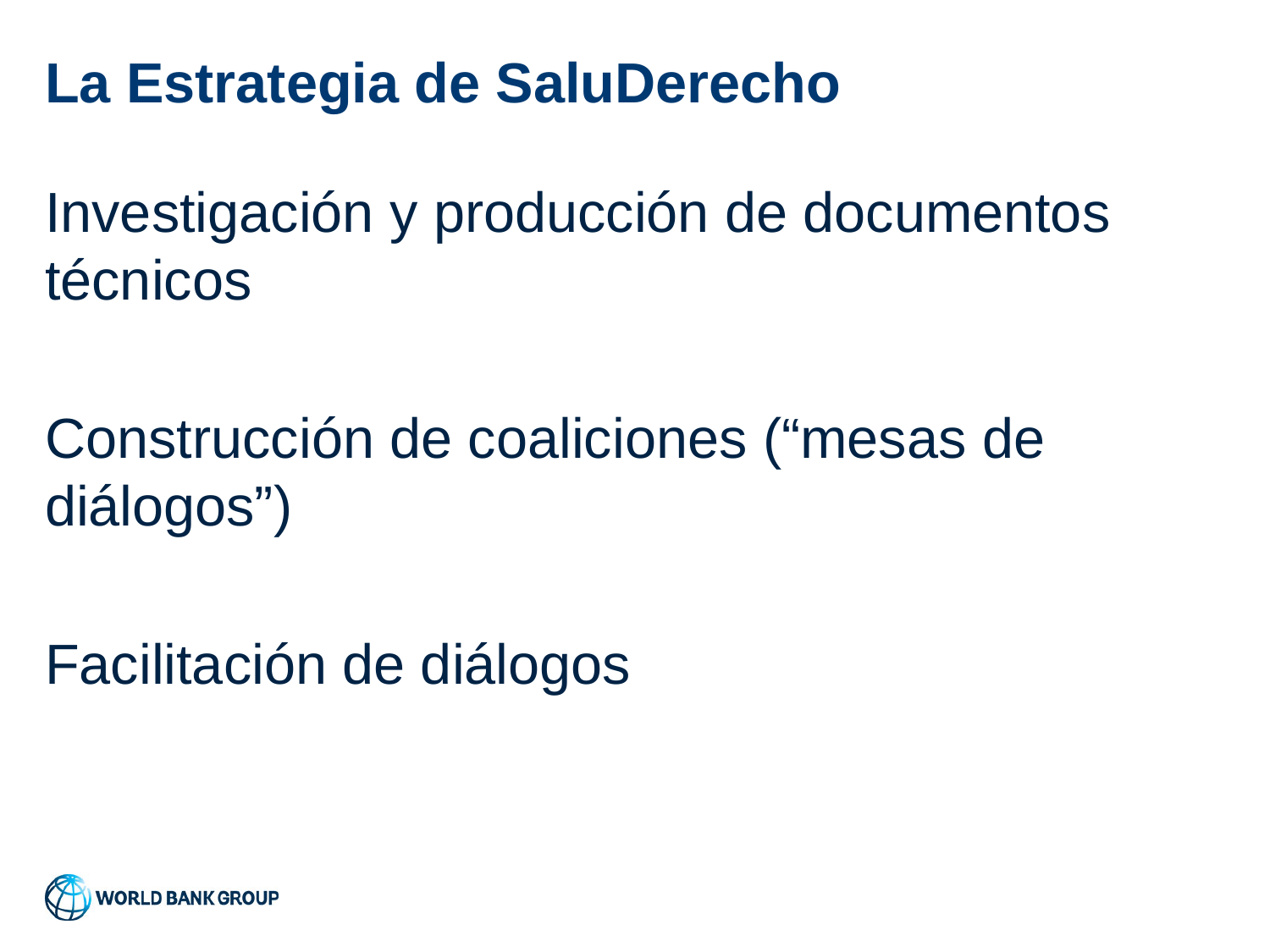

# La Estrategia de SaluDerecho
Investigación y producción de documentos técnicos

Construcción de coaliciones (“mesas de diálogos”)

Facilitación de diálogos